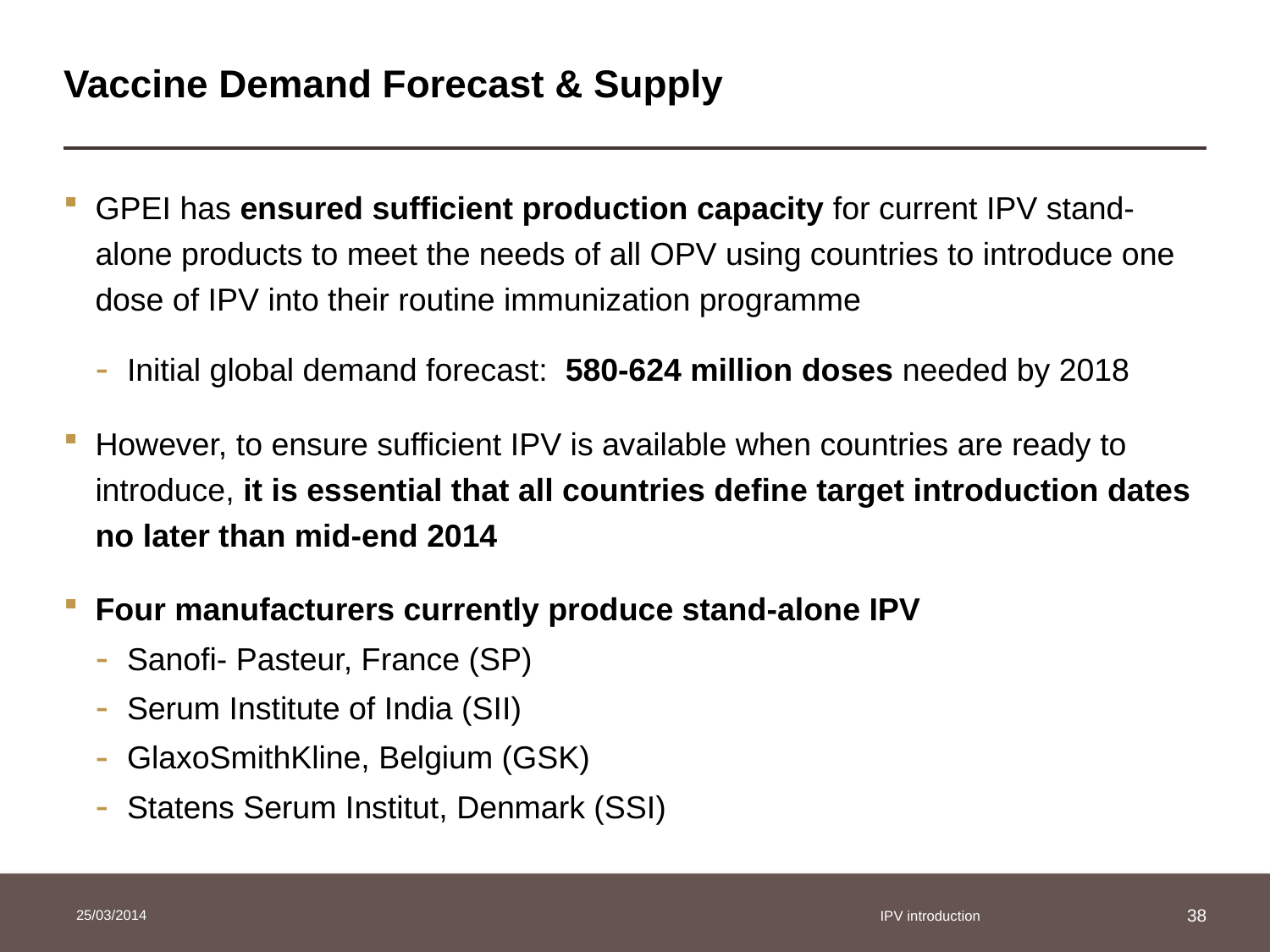

# Vaccine Demand Forecast & Supply
GPEI has ensured sufficient production capacity for current IPV stand-alone products to meet the needs of all OPV using countries to introduce one dose of IPV into their routine immunization programme
Initial global demand forecast:  580-624 million doses needed by 2018
However, to ensure sufficient IPV is available when countries are ready to introduce, it is essential that all countries define target introduction dates no later than mid-end 2014
Four manufacturers currently produce stand-alone IPV
Sanofi- Pasteur, France (SP)
Serum Institute of India (SII)
GlaxoSmithKline, Belgium (GSK)
Statens Serum Institut, Denmark (SSI)

25/03/2014
IPV introduction
38